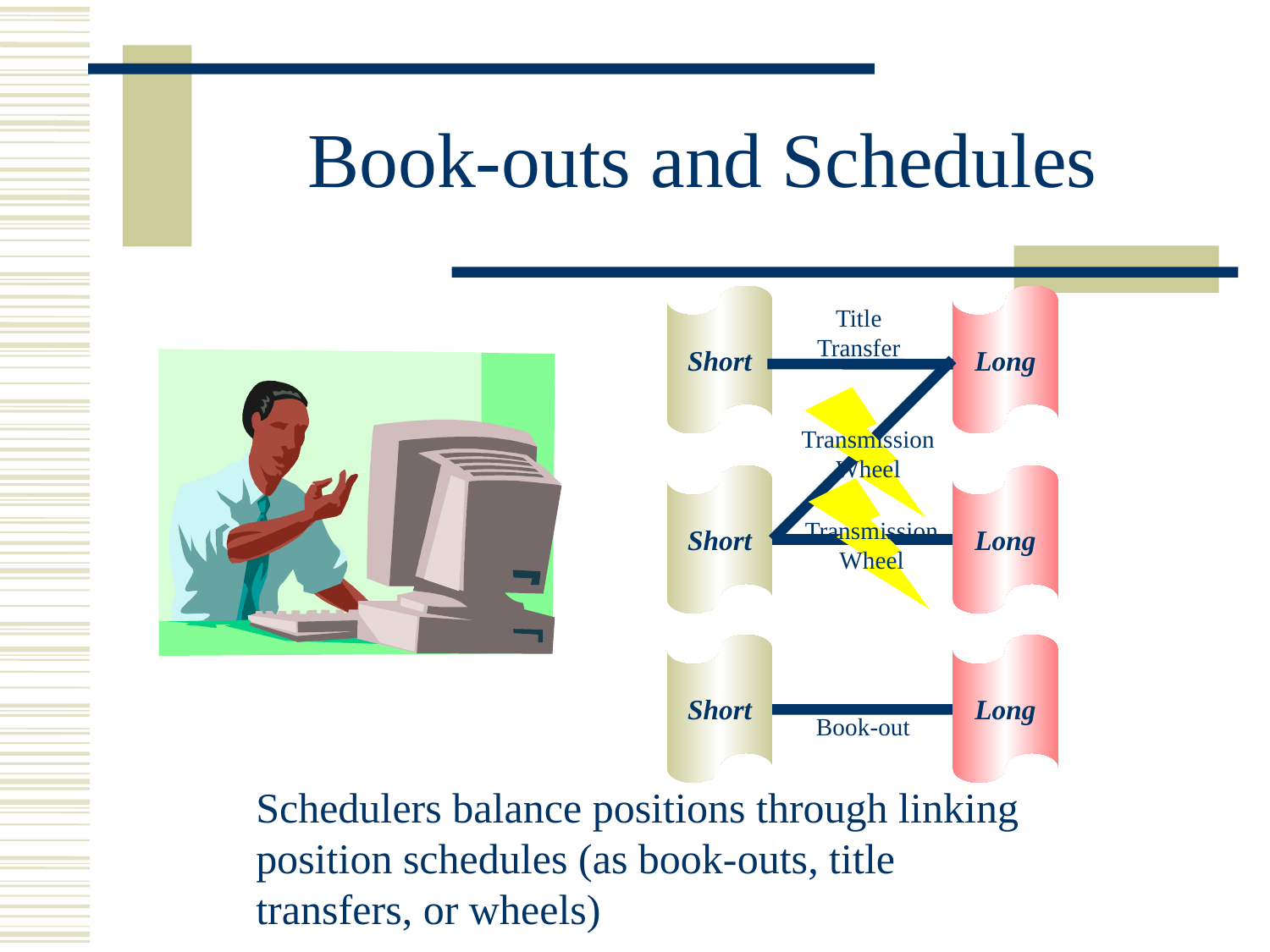

# Book-outs and Schedules
Short
Long
Title Transfer

Transmission
Wheel
Short
Long
Transmission
Wheel
Short
Long
Book-out

Schedulers balance positions through linking position schedules (as book-outs, title transfers, or wheels)